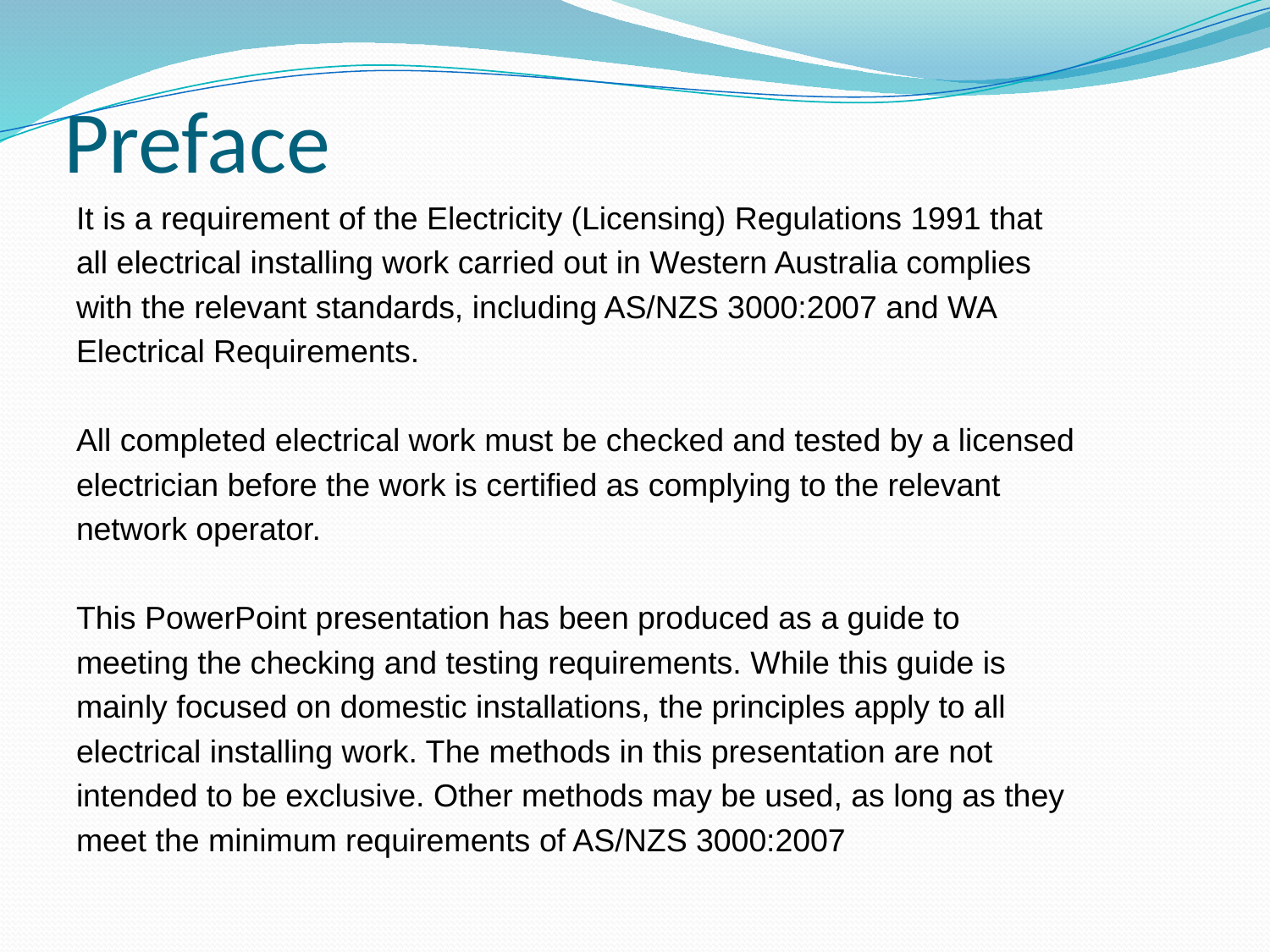

# Preface
It is a requirement of the Electricity (Licensing) Regulations 1991 that
all electrical installing work carried out in Western Australia complies
with the relevant standards, including AS/NZS 3000:2007 and WA
Electrical Requirements.

All completed electrical work must be checked and tested by a licensed
electrician before the work is certified as complying to the relevant
network operator.

This PowerPoint presentation has been produced as a guide to
meeting the checking and testing requirements. While this guide is
mainly focused on domestic installations, the principles apply to all
electrical installing work. The methods in this presentation are not
intended to be exclusive. Other methods may be used, as long as they
meet the minimum requirements of AS/NZS 3000:2007